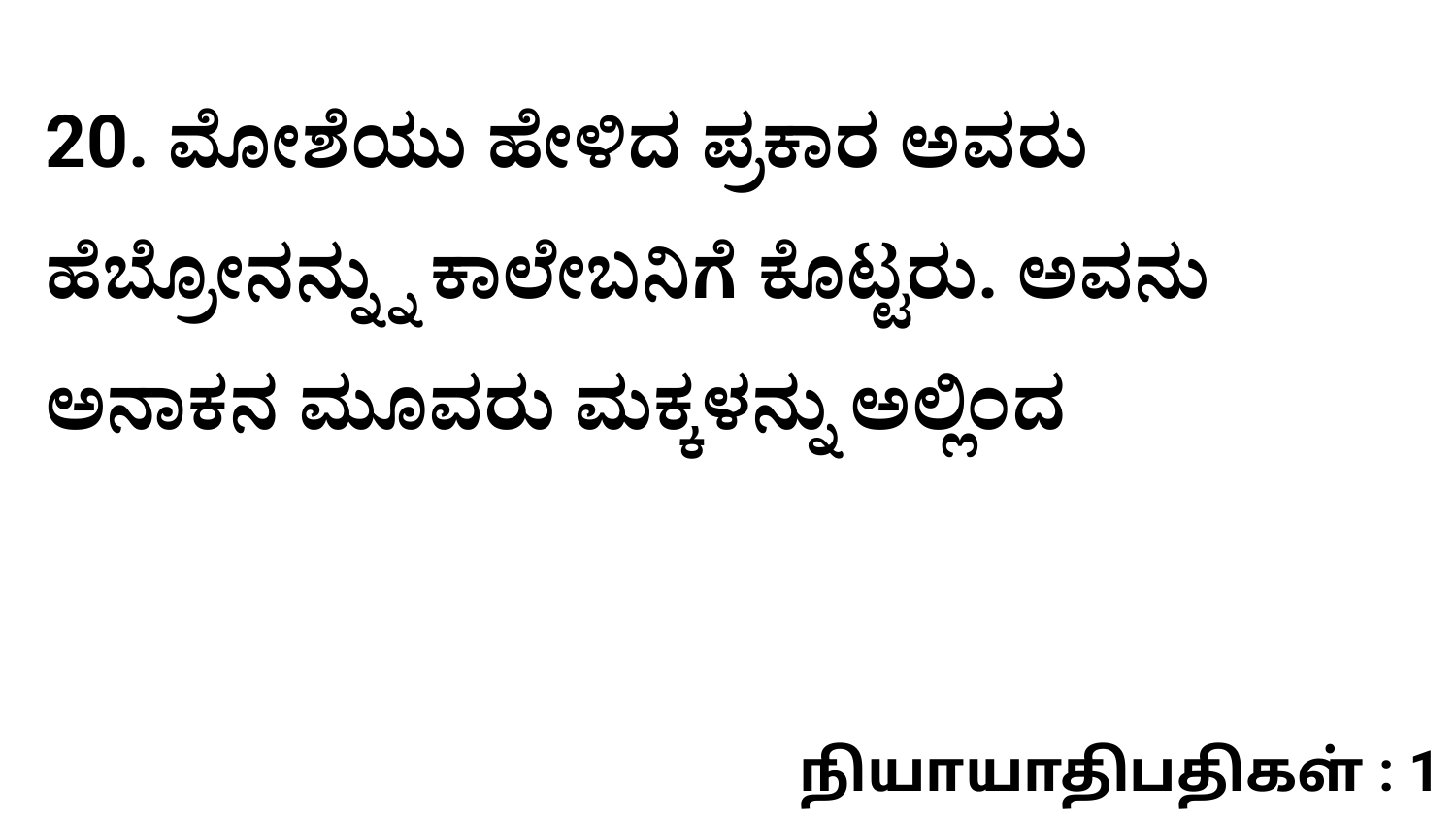

20. ಮೋಶೆಯು ಹೇಳಿದ ಪ್ರಕಾರ ಅವರು ಹೆಬ್ರೋನನ್ನ್ನು ಕಾಲೇಬನಿಗೆ ಕೊಟ್ಟರು. ಅವನು ಅನಾಕನ ಮೂವರು ಮಕ್ಕಳನ್ನು ಅಲ್ಲಿಂದ
நியாயாதிபதிகள் : 1